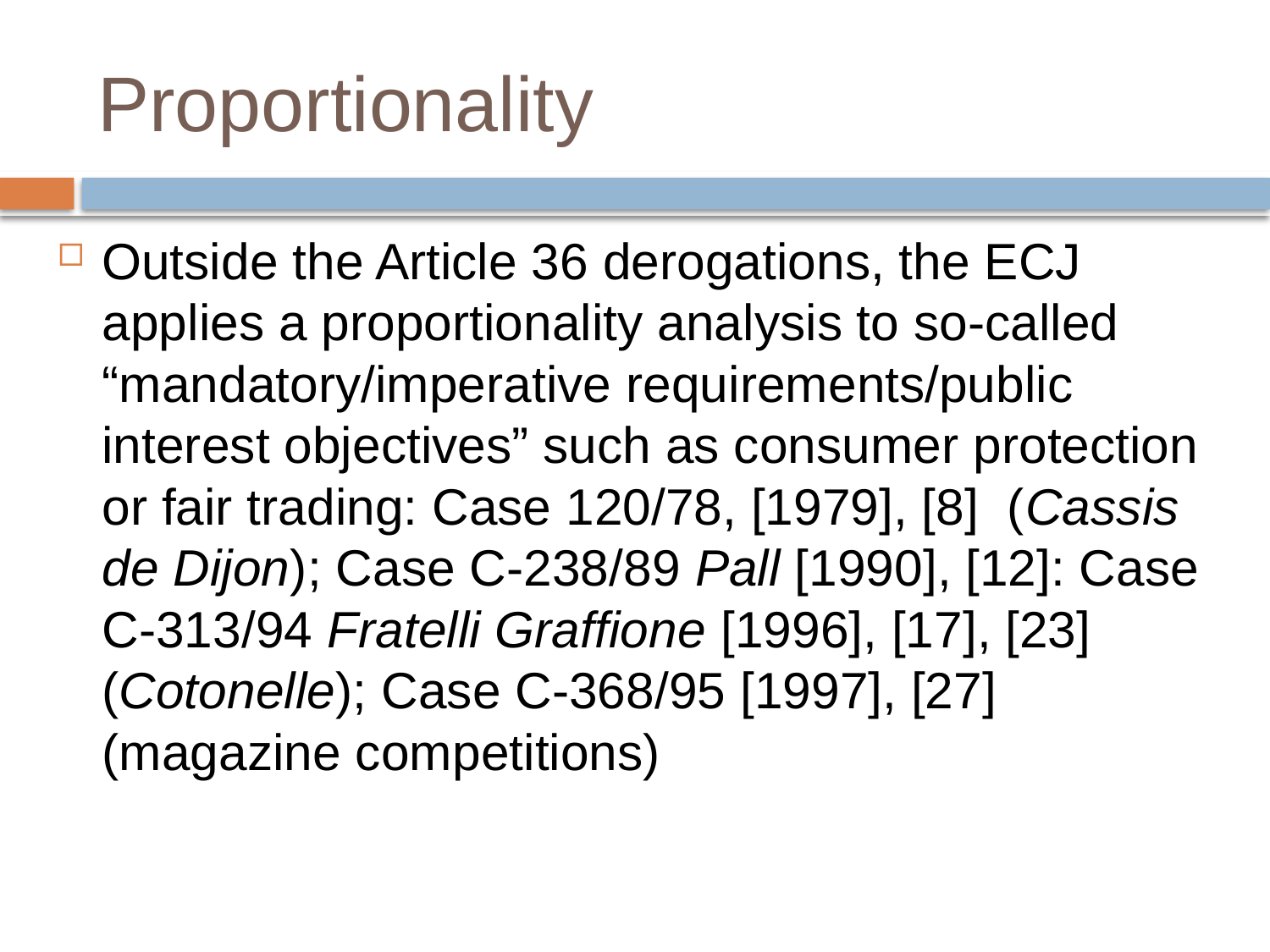

# Proportionality
Outside the Article 36 derogations, the ECJ applies a proportionality analysis to so-called “mandatory/imperative requirements/public interest objectives” such as consumer protection or fair trading: Case 120/78, [1979], [8]  (Cassis de Dijon); Case C-238/89 Pall [1990], [12]: Case C-313/94 Fratelli Graffione [1996], [17], [23] (Cotonelle); Case C-368/95 [1997], [27] (magazine competitions)